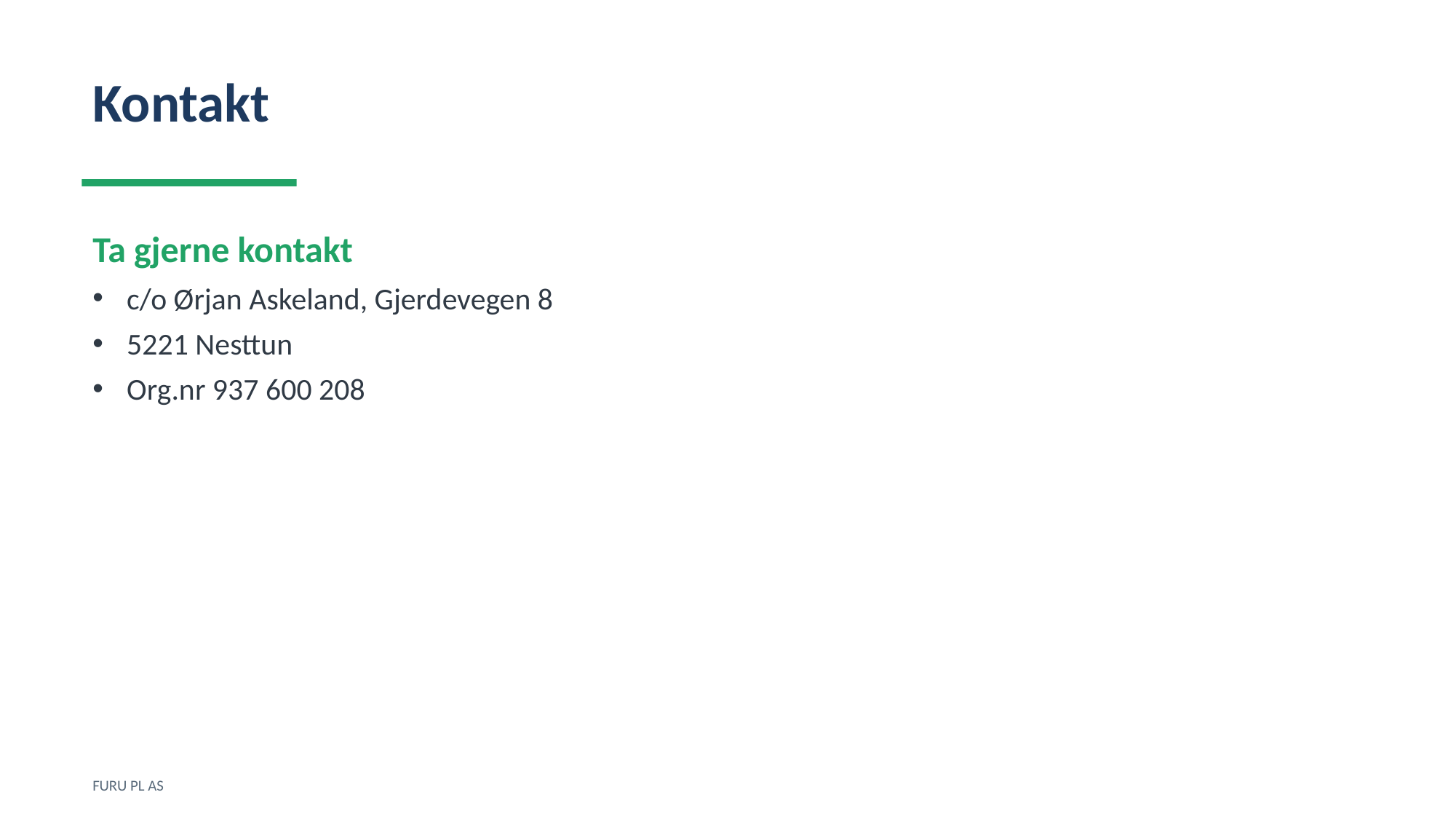

Kontakt

Ta gjerne kontakt
c/o Ørjan Askeland, Gjerdevegen 8
5221 Nesttun
Org.nr 937 600 208
FURU PL AS